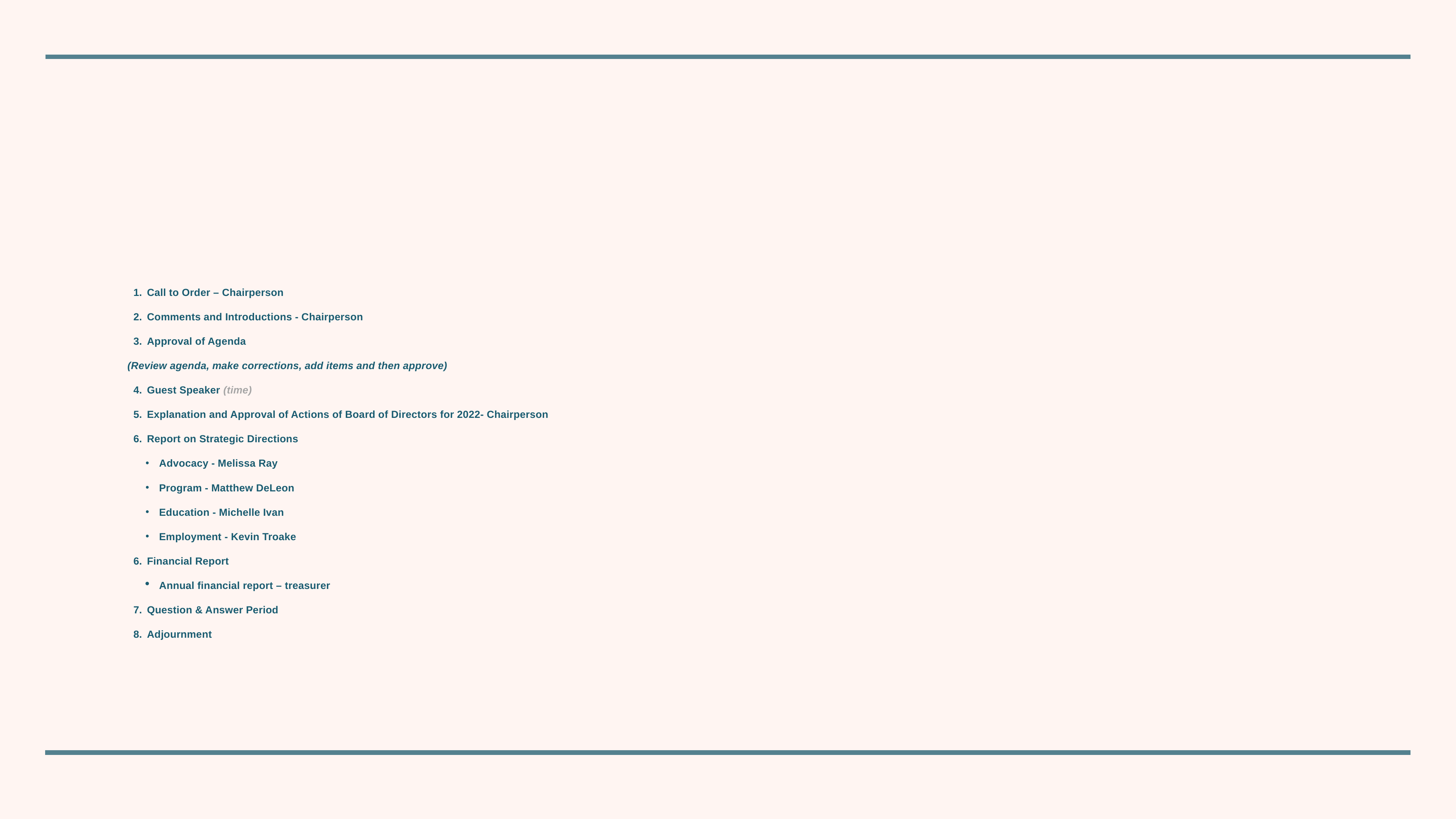

#

Call to Order – Chairperson
Comments and Introductions - Chairperson
Approval of Agenda
(Review agenda, make corrections, add items and then approve)
Guest Speaker (time)
Explanation and Approval of Actions of Board of Directors for 2022- Chairperson
Report on Strategic Directions
Advocacy - Melissa Ray
Program - Matthew DeLeon
Education - Michelle Ivan
Employment - Kevin Troake
Financial Report
Annual financial report – treasurer
Question & Answer Period
Adjournment